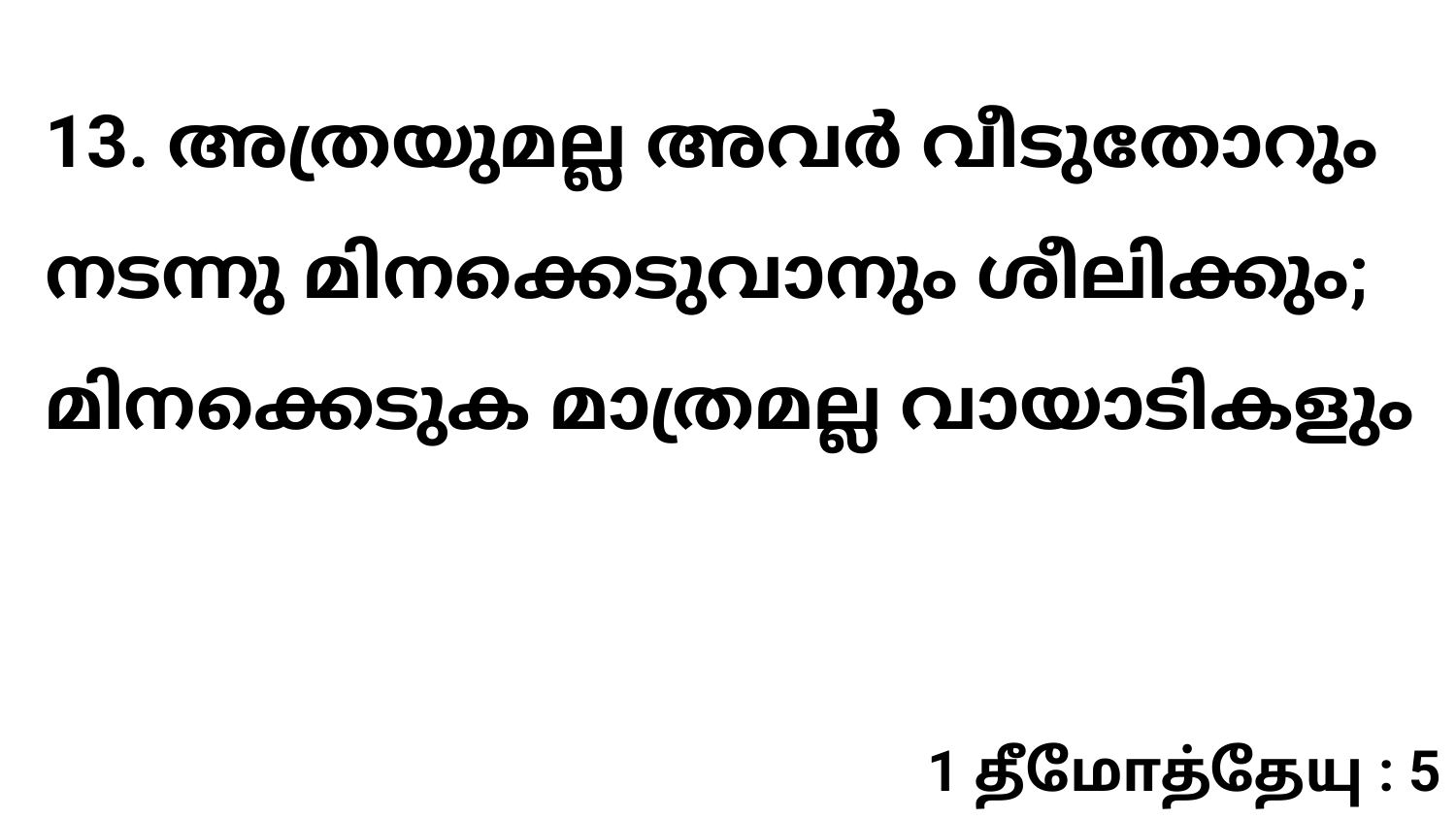

13. അത്രയുമല്ല അവർ വീടുതോറും നടന്നു മിനക്കെടുവാനും ശീലിക്കും; മിനക്കെടുക മാത്രമല്ല വായാടികളും
1 தீமோத்தேயு : 5